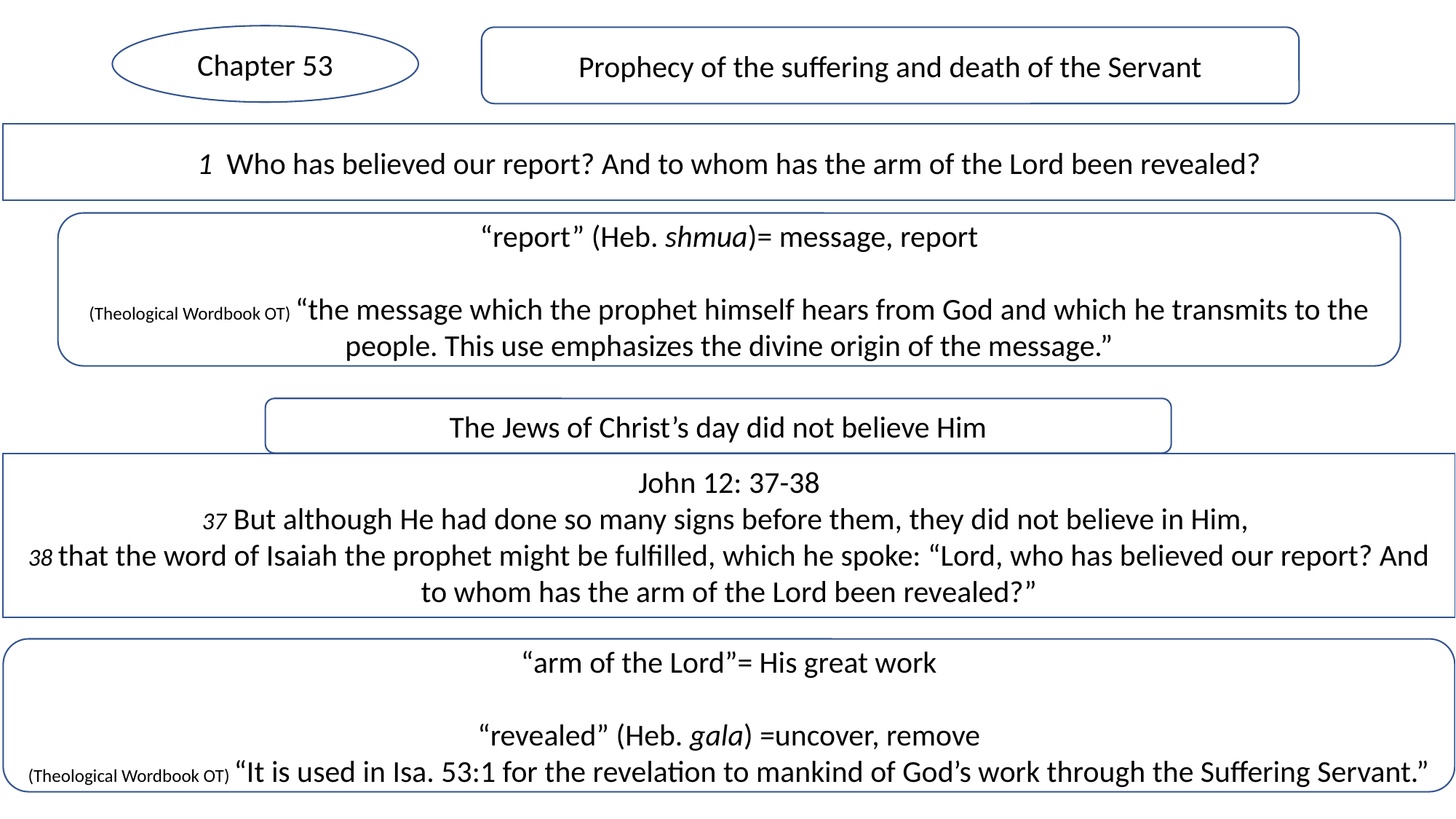

Chapter 53
Prophecy of the suffering and death of the Servant
1  Who has believed our report? And to whom has the arm of the Lord been revealed?

“report” (Heb. shmua)= message, report

(Theological Wordbook OT) “the message which the prophet himself hears from God and which he transmits to the people. This use emphasizes the divine origin of the message.”

The Jews of Christ’s day did not believe Him

John 12: 37-38
37 But although He had done so many signs before them, they did not believe in Him,
38 that the word of Isaiah the prophet might be fulfilled, which he spoke: “Lord, who has believed our report? And to whom has the arm of the Lord been revealed?”

“arm of the Lord”= His great work

“revealed” (Heb. gala) =uncover, remove
(Theological Wordbook OT) “It is used in Isa. 53:1 for the revelation to mankind of God’s work through the Suffering Servant.”